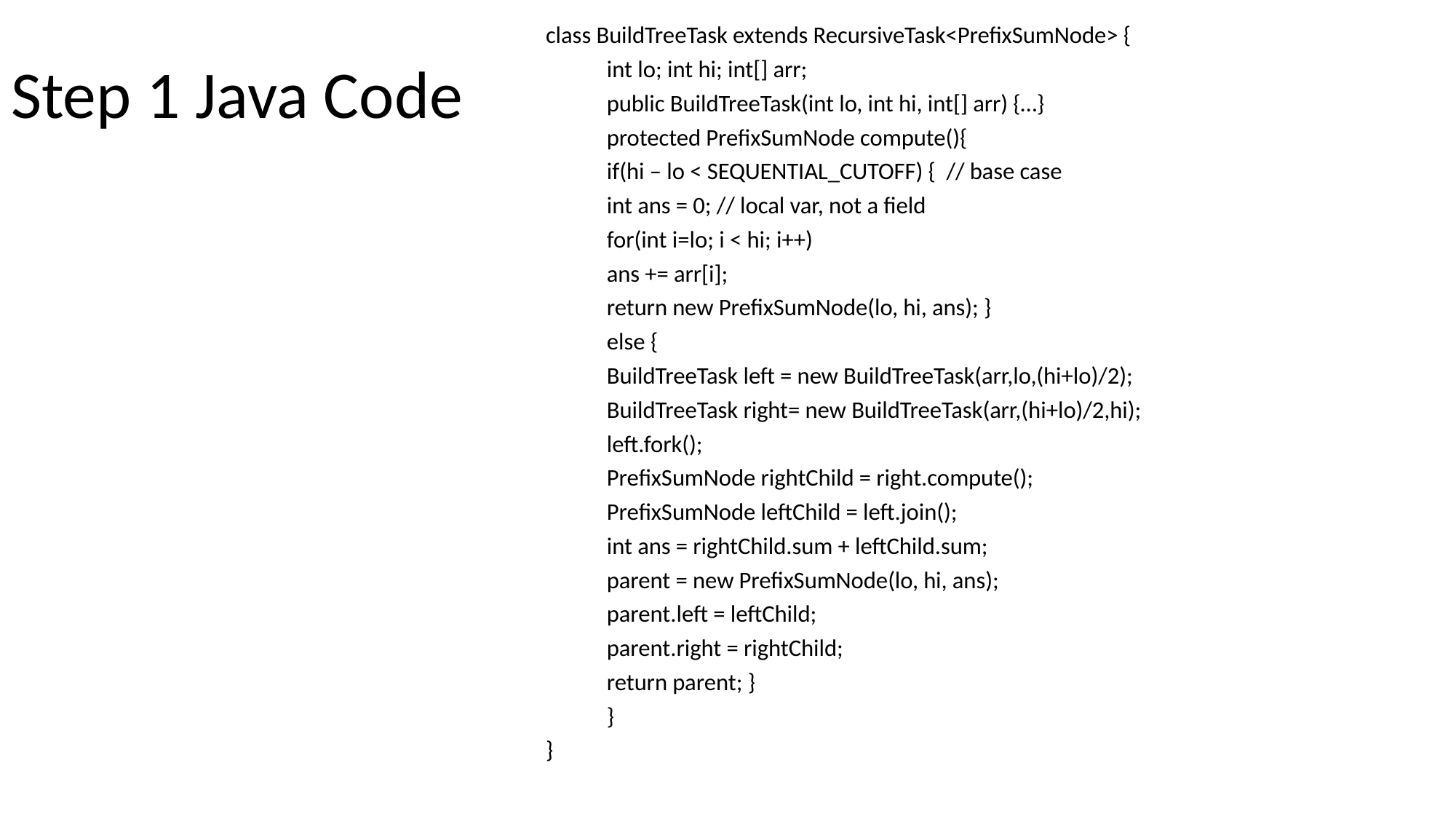

# Step 1 Java Code
class BuildTreeTask extends RecursiveTask<PrefixSumNode> {
	int lo; int hi; int[] arr;
	public BuildTreeTask(int lo, int hi, int[] arr) {…}
	protected PrefixSumNode compute(){
		if(hi – lo < SEQUENTIAL_CUTOFF) {  // base case
			int ans = 0; // local var, not a field
			for(int i=lo; i < hi; i++)
				ans += arr[i];
			return new PrefixSumNode(lo, hi, ans); }
		else {
			BuildTreeTask left = new BuildTreeTask(arr,lo,(hi+lo)/2);
			BuildTreeTask right= new BuildTreeTask(arr,(hi+lo)/2,hi);
			left.fork();
			PrefixSumNode rightChild = right.compute();
			PrefixSumNode leftChild = left.join();
			int ans = rightChild.sum + leftChild.sum;
			parent = new PrefixSumNode(lo, hi, ans);
			parent.left = leftChild;
			parent.right = rightChild;
			return parent; }
	}
}